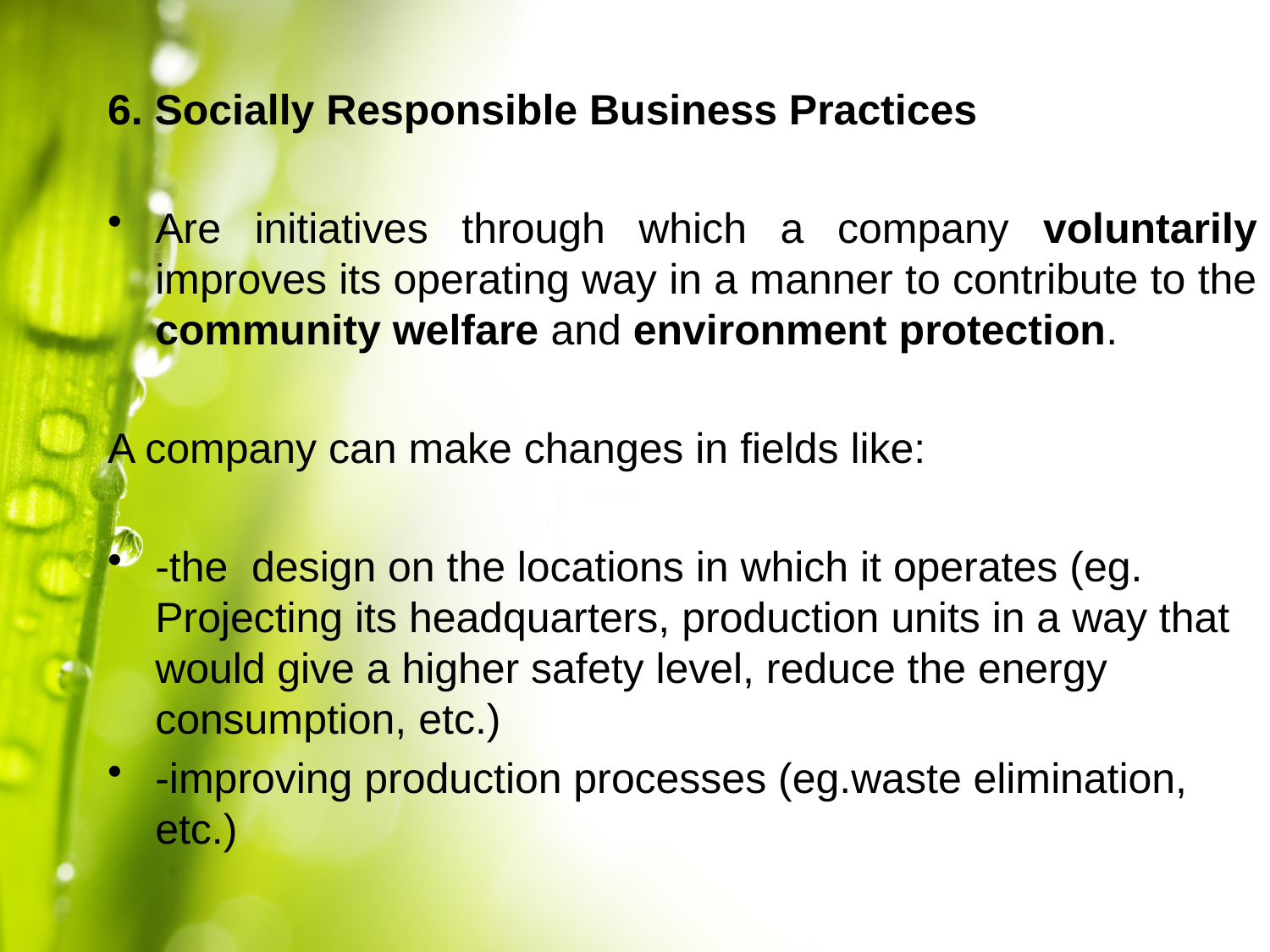

6. Socially Responsible Business Practices

Are initiatives through which a company voluntarily improves its operating way in a manner to contribute to the community welfare and environment protection.

A company can make changes in fields like:

-the  design on the locations in which it operates (eg. Projecting its headquarters, production units in a way that would give a higher safety level, reduce the energy consumption, etc.)
-improving production processes (eg.waste elimination, etc.)